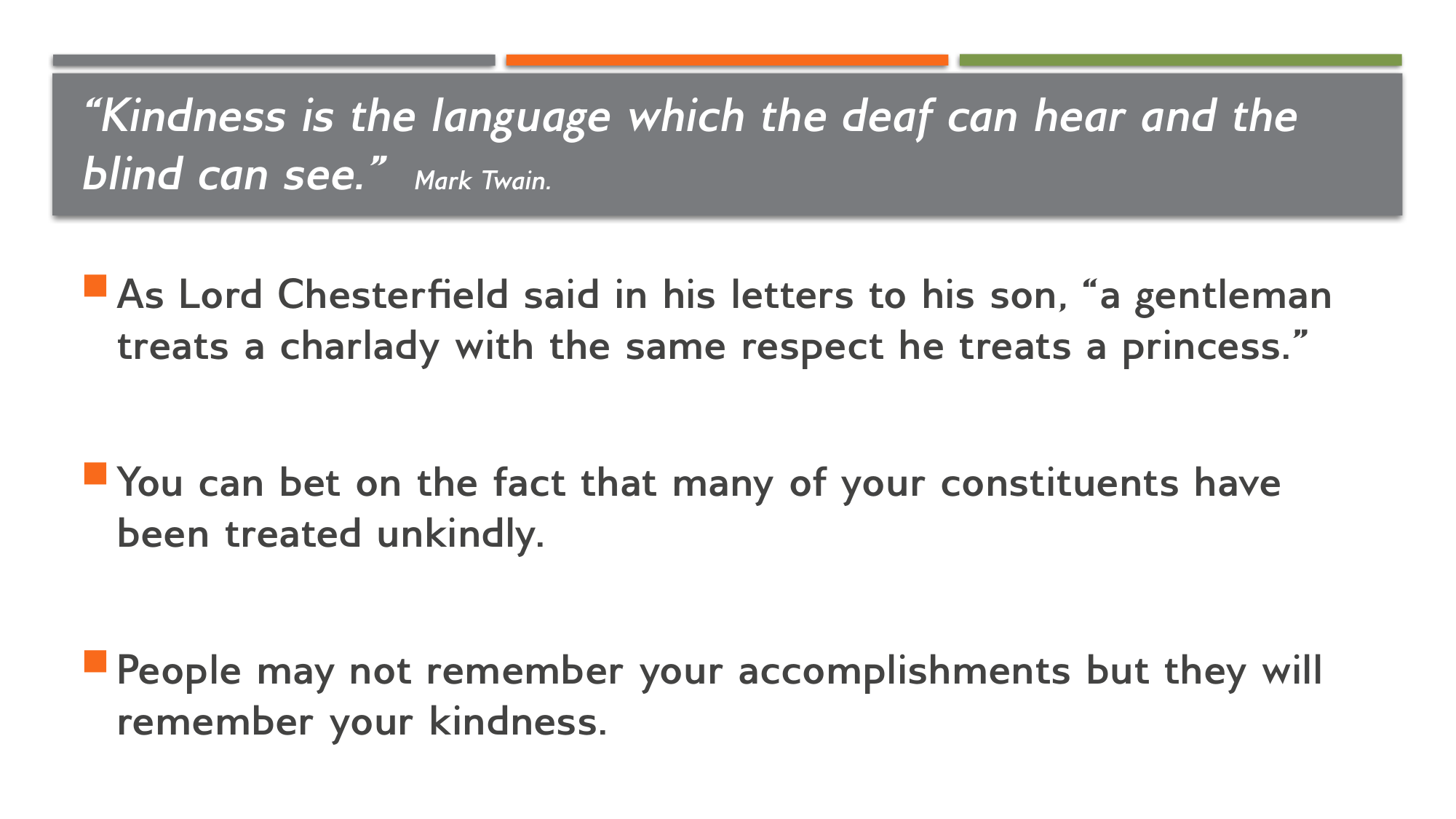

# “Kindness is the language which the deaf can hear and the blind can see.”  Mark Twain.
As Lord Chesterfield said in his letters to his son, “a gentleman treats a charlady with the same respect he treats a princess.”

You can bet on the fact that many of your constituents have been treated unkindly.

People may not remember your accomplishments but they will remember your kindness.